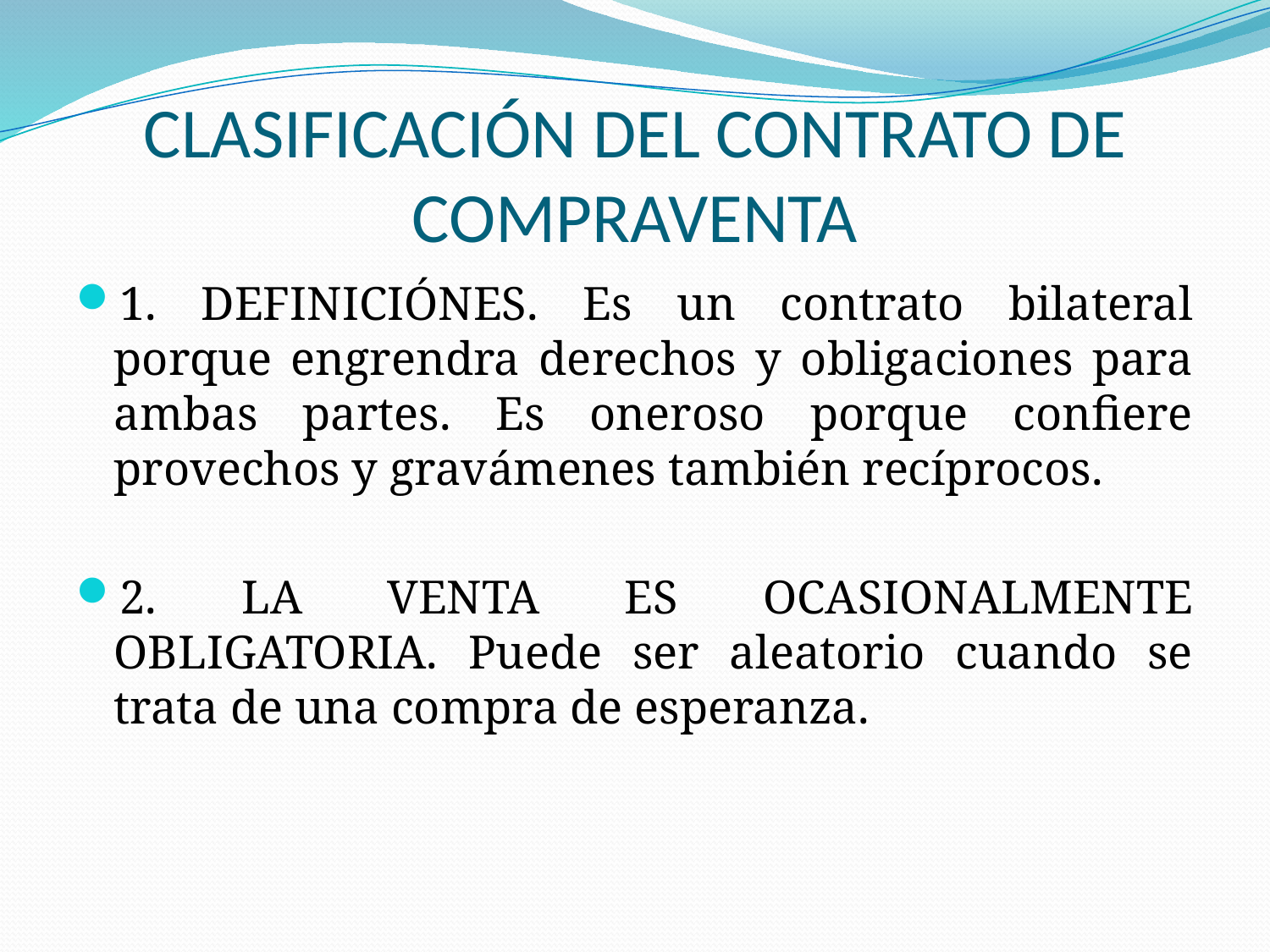

# CLASIFICACIÓN DEL CONTRATO DE COMPRAVENTA
1. DEFINICIÓNES. Es un contrato bilateral porque engrendra derechos y obligaciones para ambas partes. Es oneroso porque confiere provechos y gravámenes también recíprocos.

2. LA VENTA ES OCASIONALMENTE OBLIGATORIA. Puede ser aleatorio cuando se trata de una compra de esperanza.